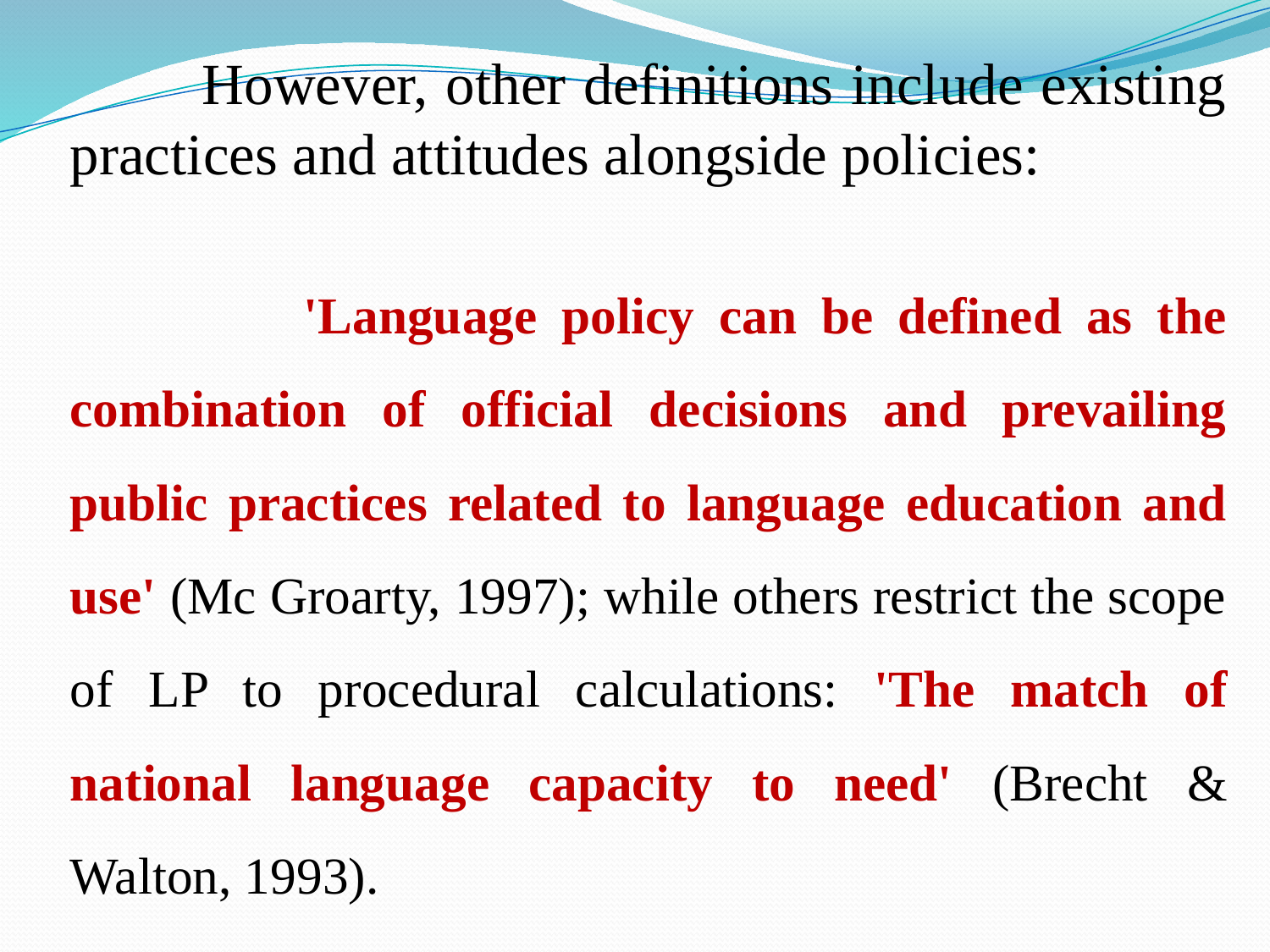

However, other definitions include existing practices and attitudes alongside policies:

           'Language policy can be defined as the combination of official decisions and prevailing public practices related to language education and use' (Mc Groarty, 1997); while others restrict the scope of LP to procedural calculations: 'The match of national language capacity to need' (Brecht & Walton, 1993).